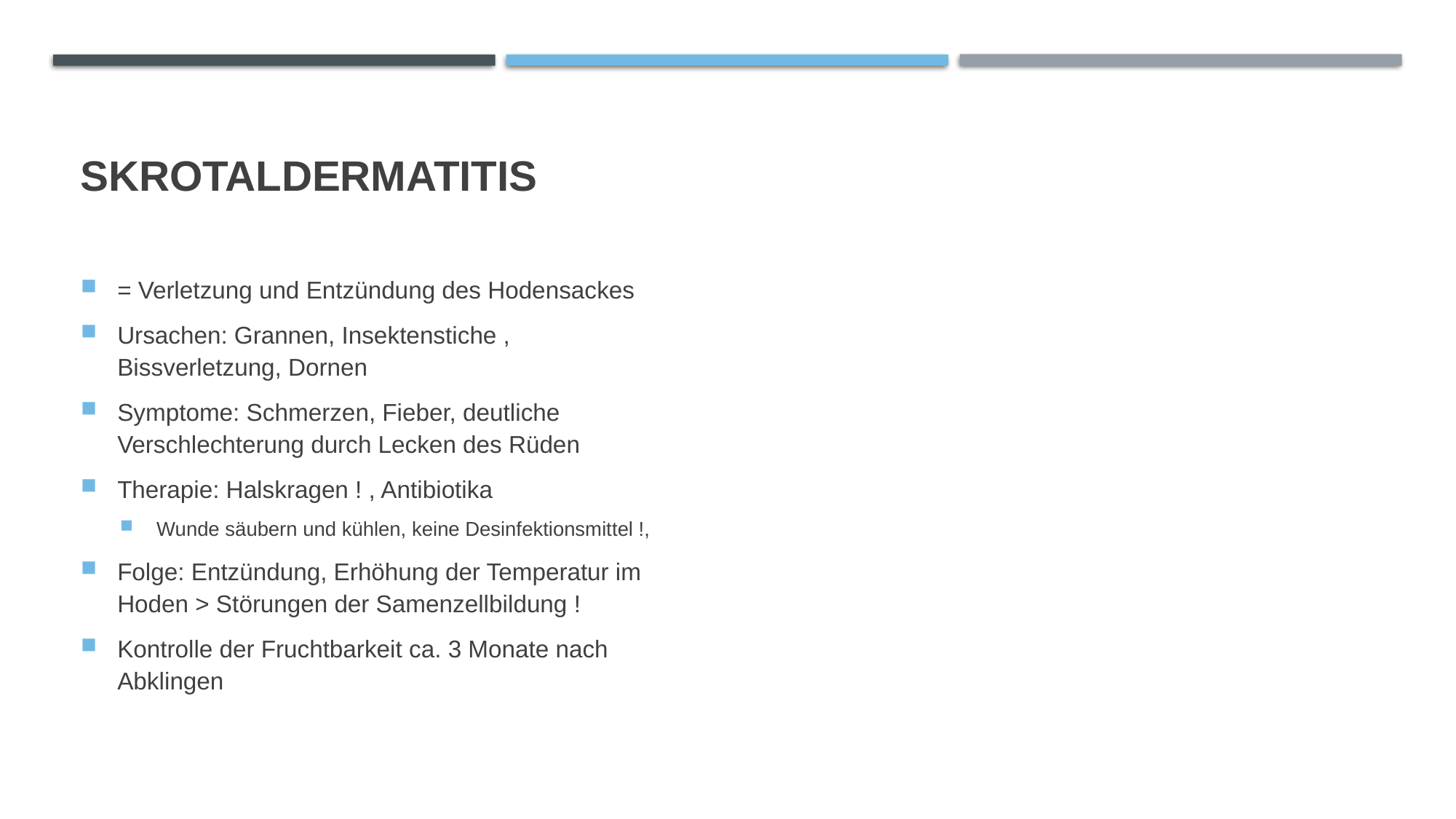

# Skrotaldermatitis
= Verletzung und Entzündung des Hodensackes
Ursachen: Grannen, Insektenstiche , Bissverletzung, Dornen
Symptome: Schmerzen, Fieber, deutliche Verschlechterung durch Lecken des Rüden
Therapie: Halskragen ! , Antibiotika
Wunde säubern und kühlen, keine Desinfektionsmittel !,
Folge: Entzündung, Erhöhung der Temperatur im Hoden > Störungen der Samenzellbildung !
Kontrolle der Fruchtbarkeit ca. 3 Monate nach Abklingen